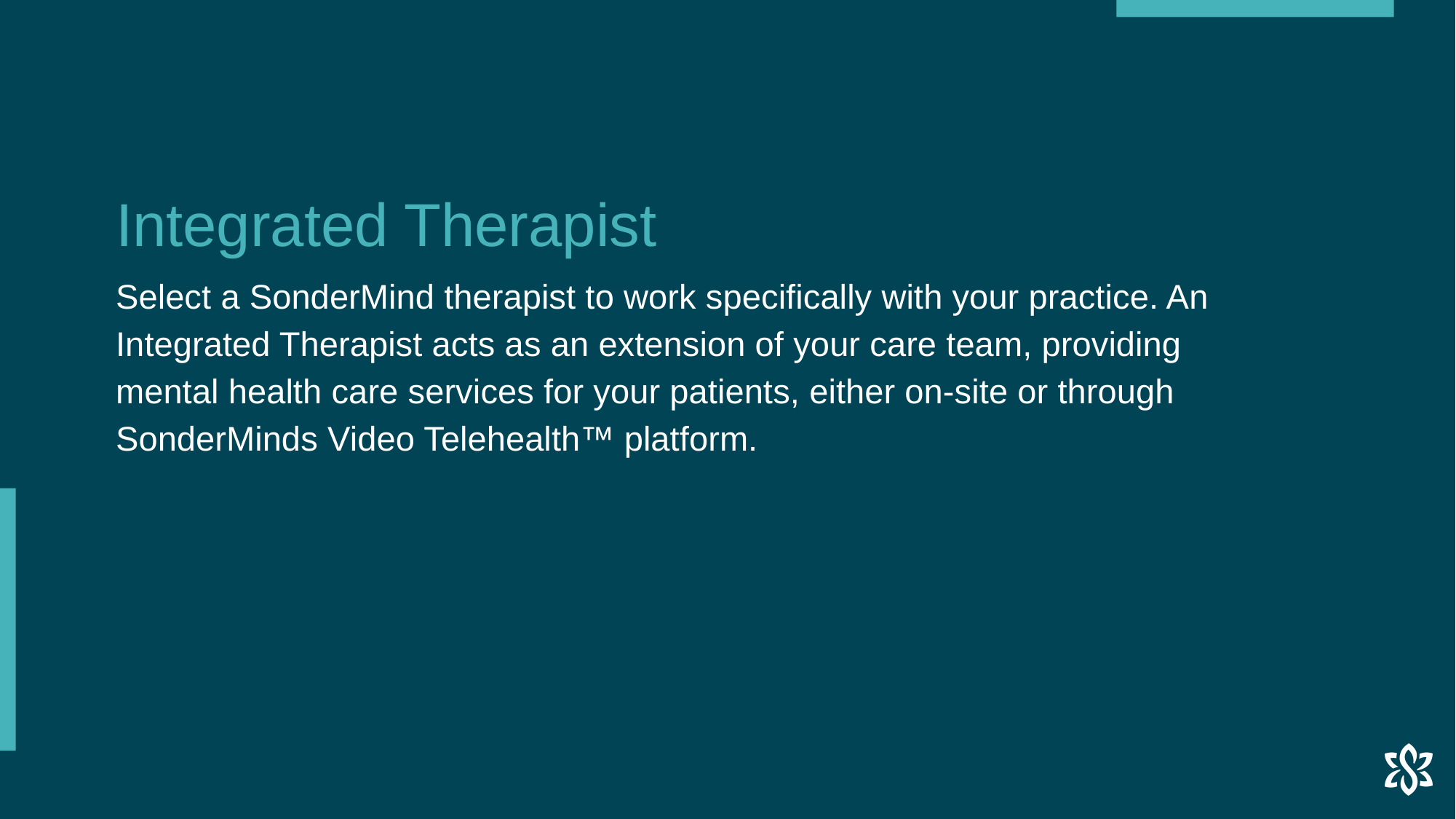

# Integrated Therapist
Select a SonderMind therapist to work specifically with your practice. An Integrated Therapist acts as an extension of your care team, providing mental health care services for your patients, either on-site or through SonderMinds Video Telehealth™ platform.